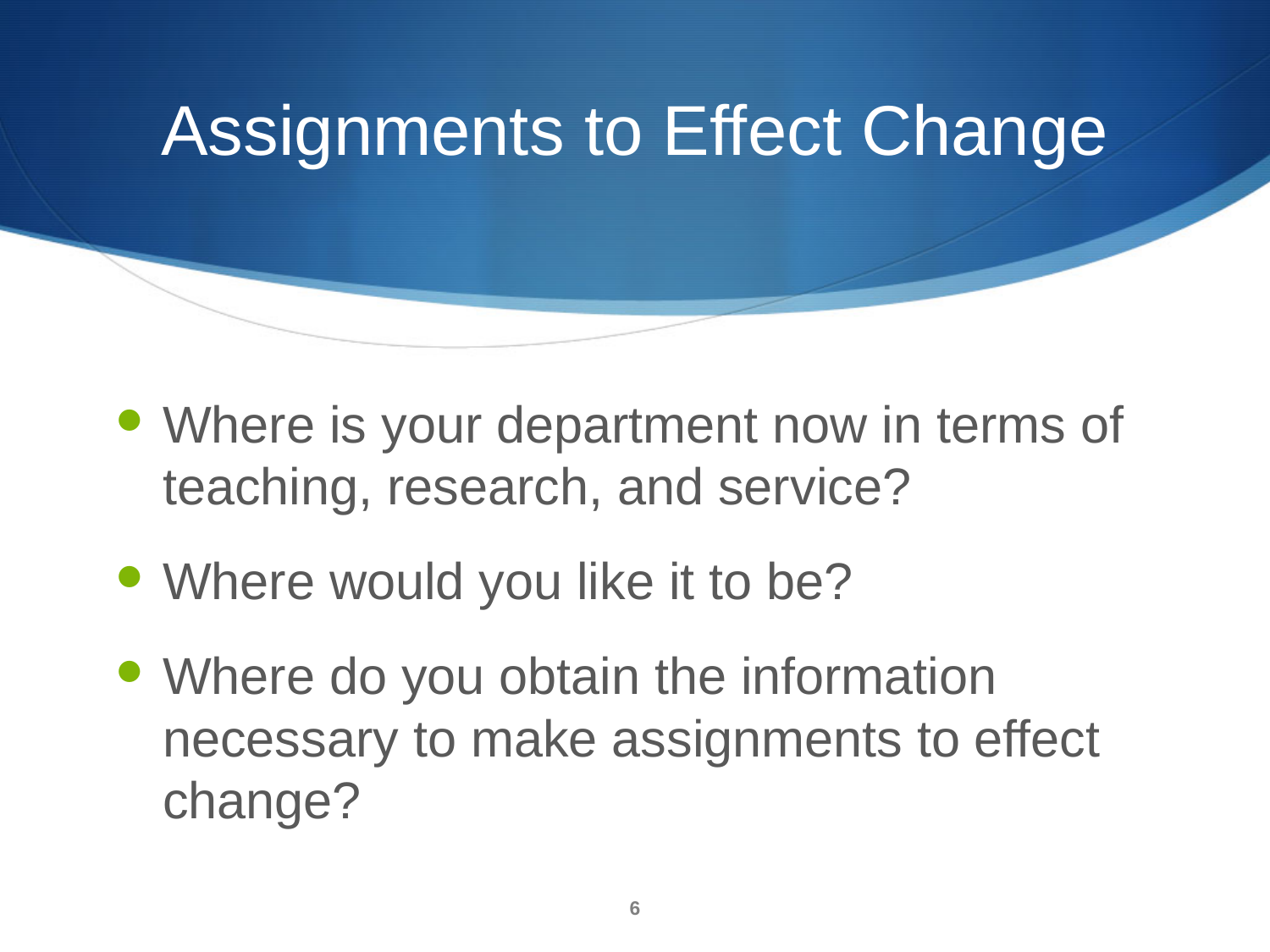

# Assignments to Effect Change
Where is your department now in terms of teaching, research, and service?
Where would you like it to be?
Where do you obtain the information necessary to make assignments to effect change?
6